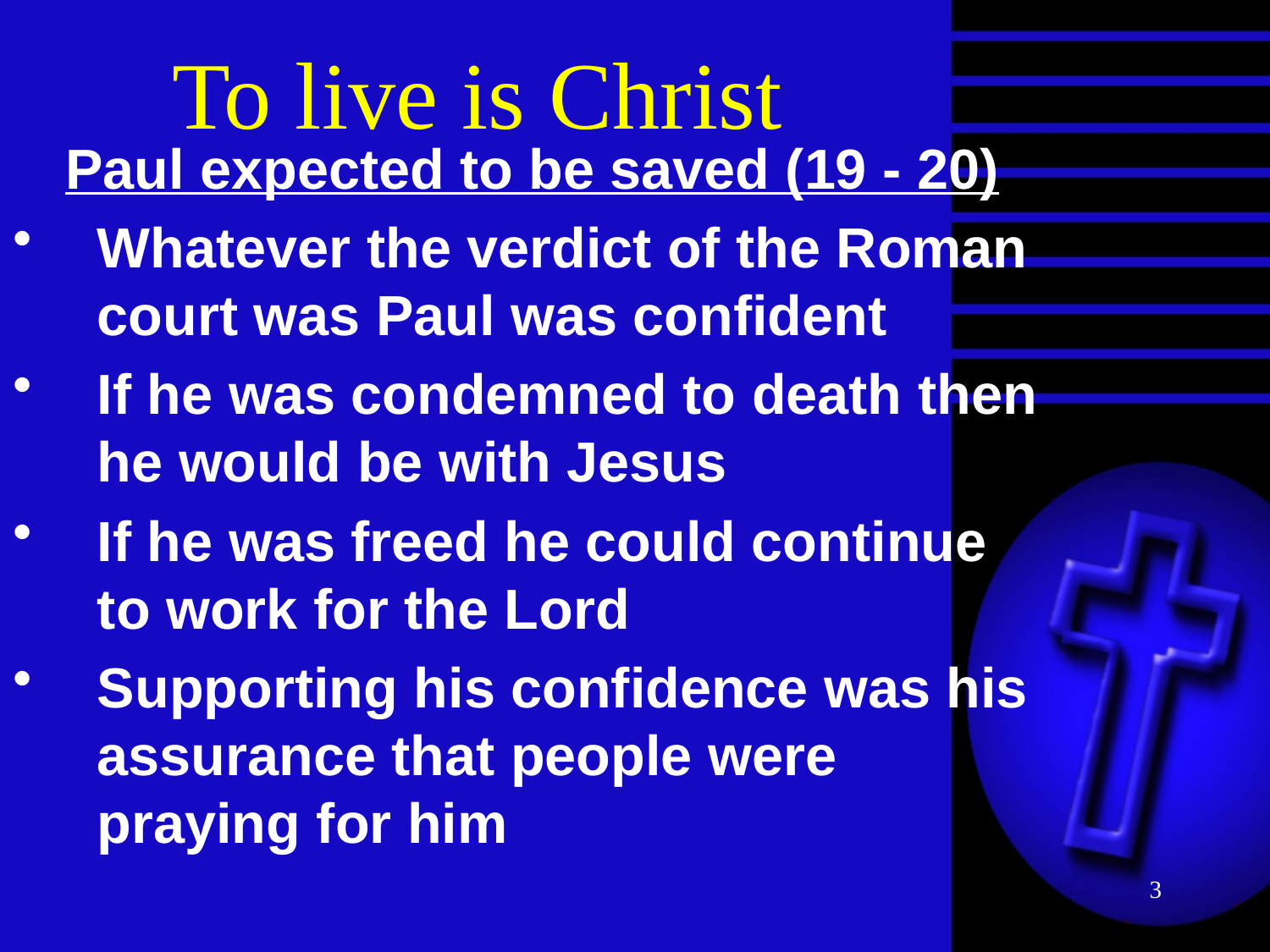

# To live is Christ
Paul expected to be saved (19 - 20)
Whatever the verdict of the Roman court was Paul was confident
If he was condemned to death then he would be with Jesus
If he was freed he could continue to work for the Lord
Supporting his confidence was his assurance that people were praying for him

3